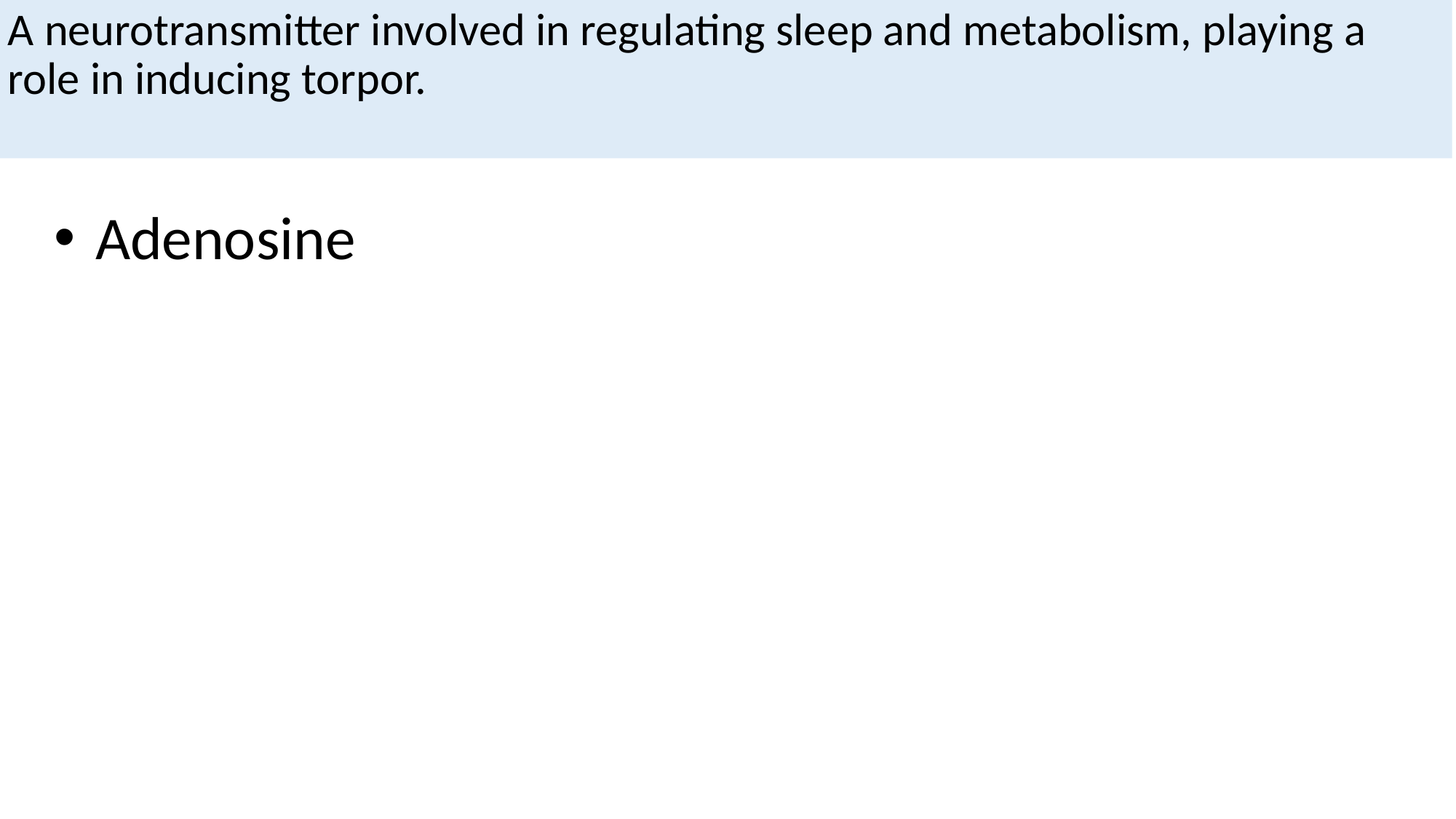

# A neurotransmitter involved in regulating sleep and metabolism, playing a role in inducing torpor.
 Adenosine